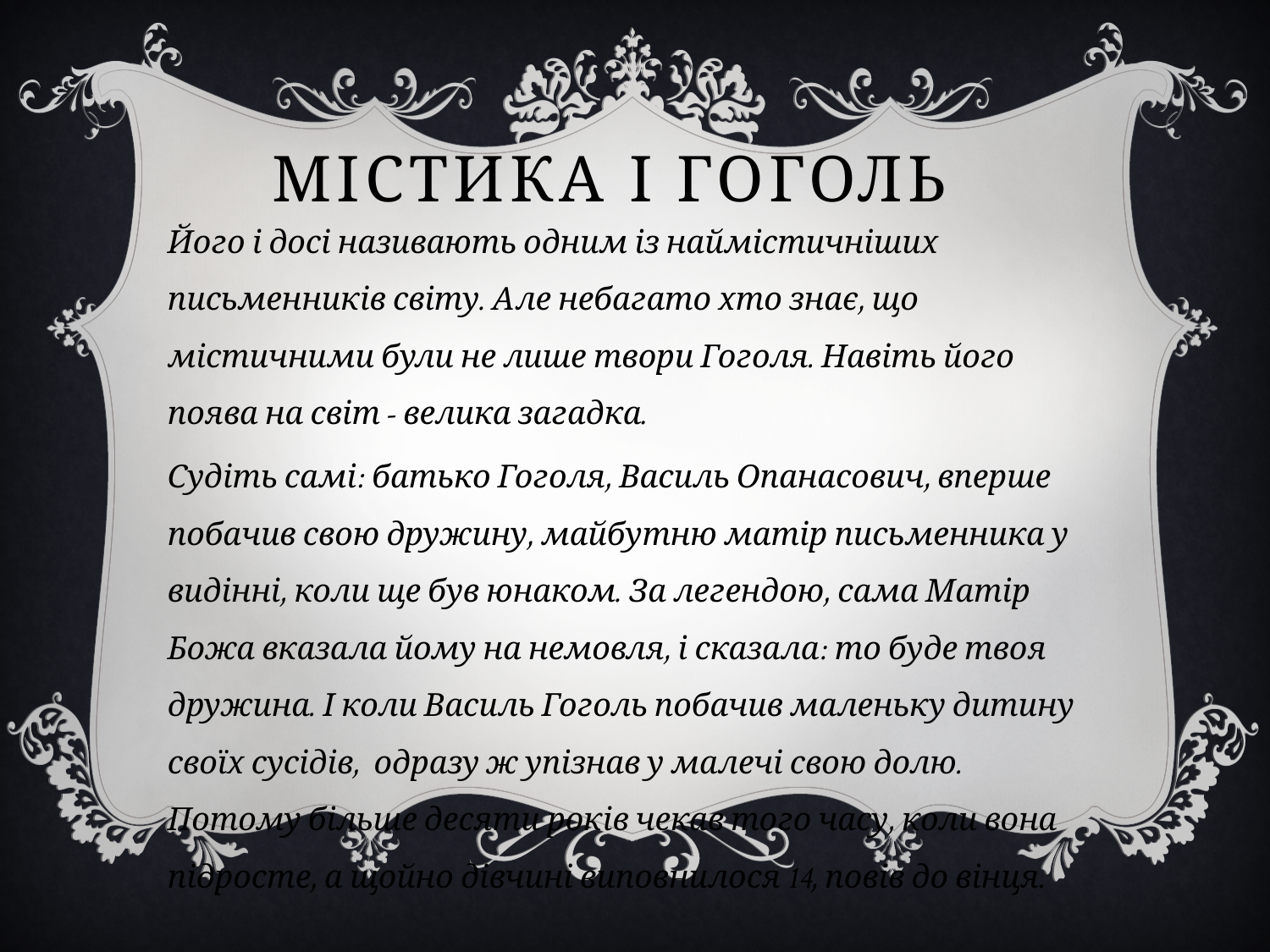

Містика і гоголь
Його і досі називають одним із наймістичніших письменників світу. Але небагато хто знає, що містичними були не лише твори Гоголя. Навіть його поява на світ - велика загадка.
Судіть самі: батько Гоголя, Василь Опанасович, вперше побачив свою дружину, майбутню матір письменника у видінні, коли ще був юнаком. За легендою, сама Матір Божа вказала йому на немовля, і сказала: то буде твоя дружина. І коли Василь Гоголь побачив маленьку дитину своїх сусідів,  одразу ж упізнав у малечі свою долю. Потому більше десяти років чекав того часу, коли вона підросте, а щойно дівчині виповнилося 14, повів до вінця.